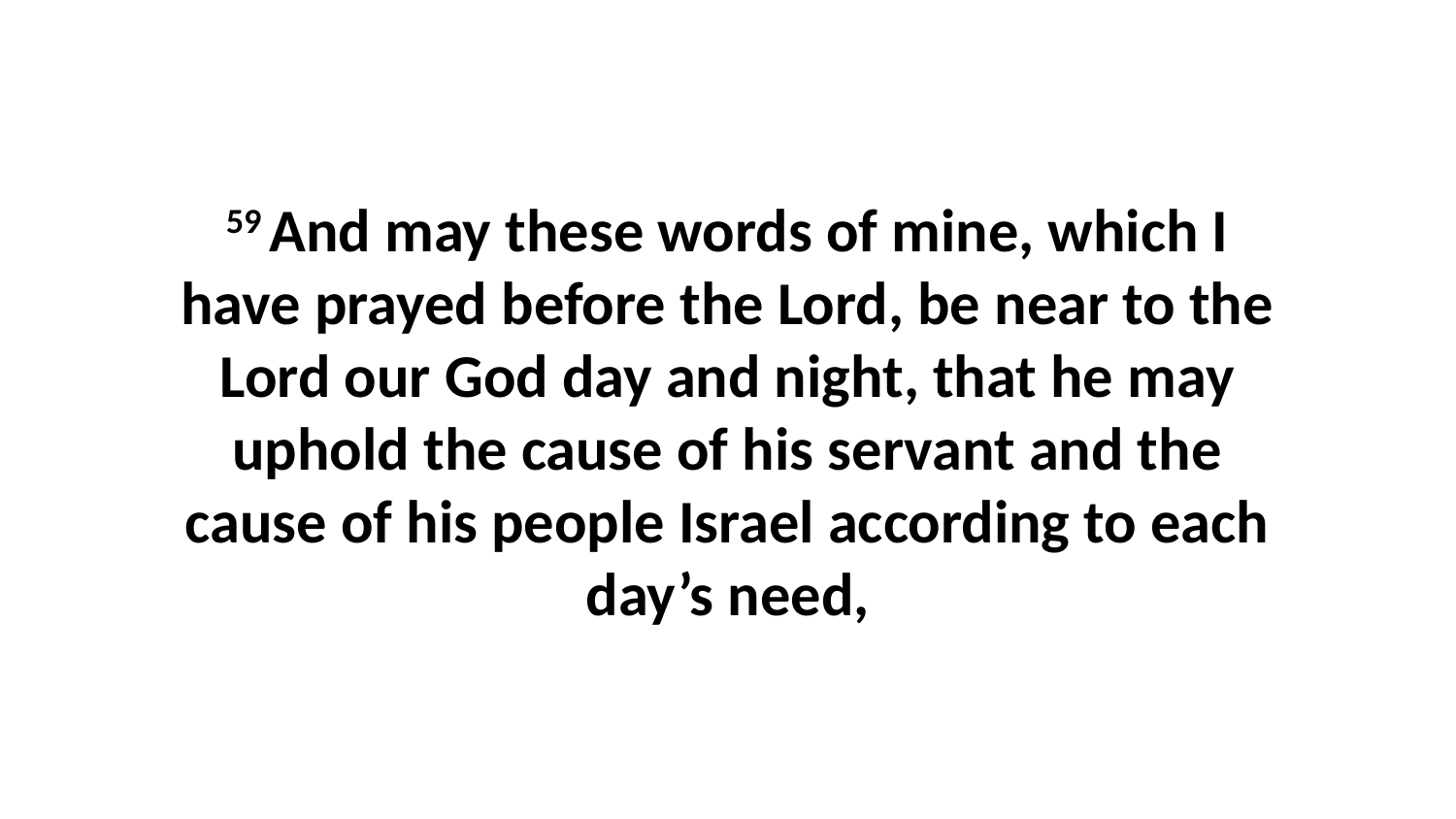

59 And may these words of mine, which I have prayed before the Lord, be near to the Lord our God day and night, that he may uphold the cause of his servant and the cause of his people Israel according to each day’s need,